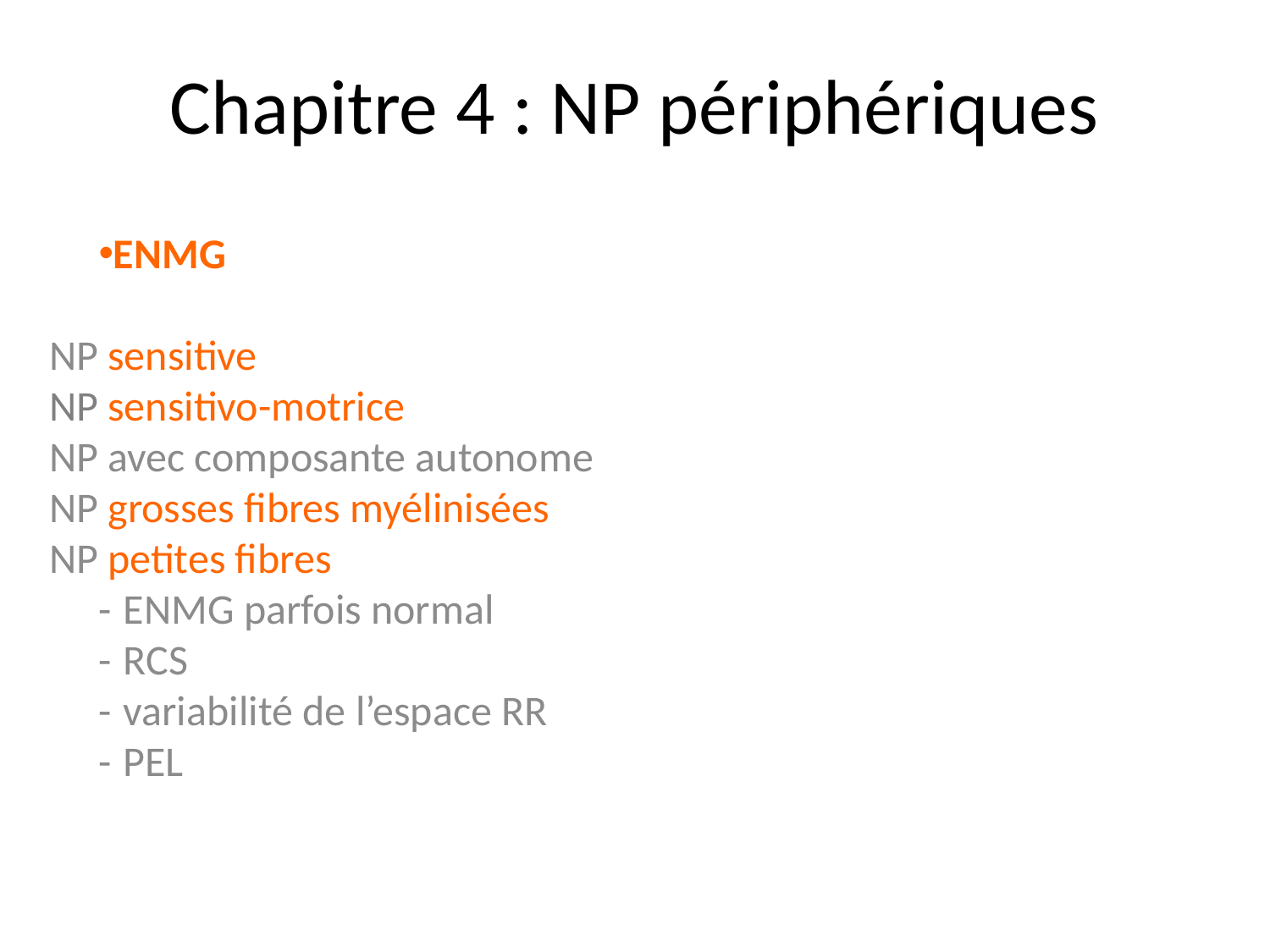

Chapitre 4 : NP périphériques
ENMG
NP sensitive
NP sensitivo-motrice
NP avec composante autonome
NP grosses fibres myélinisées
NP petites fibres
	-	ENMG parfois normal
	-	RCS
	- 	variabilité de l’espace RR
	-	PEL